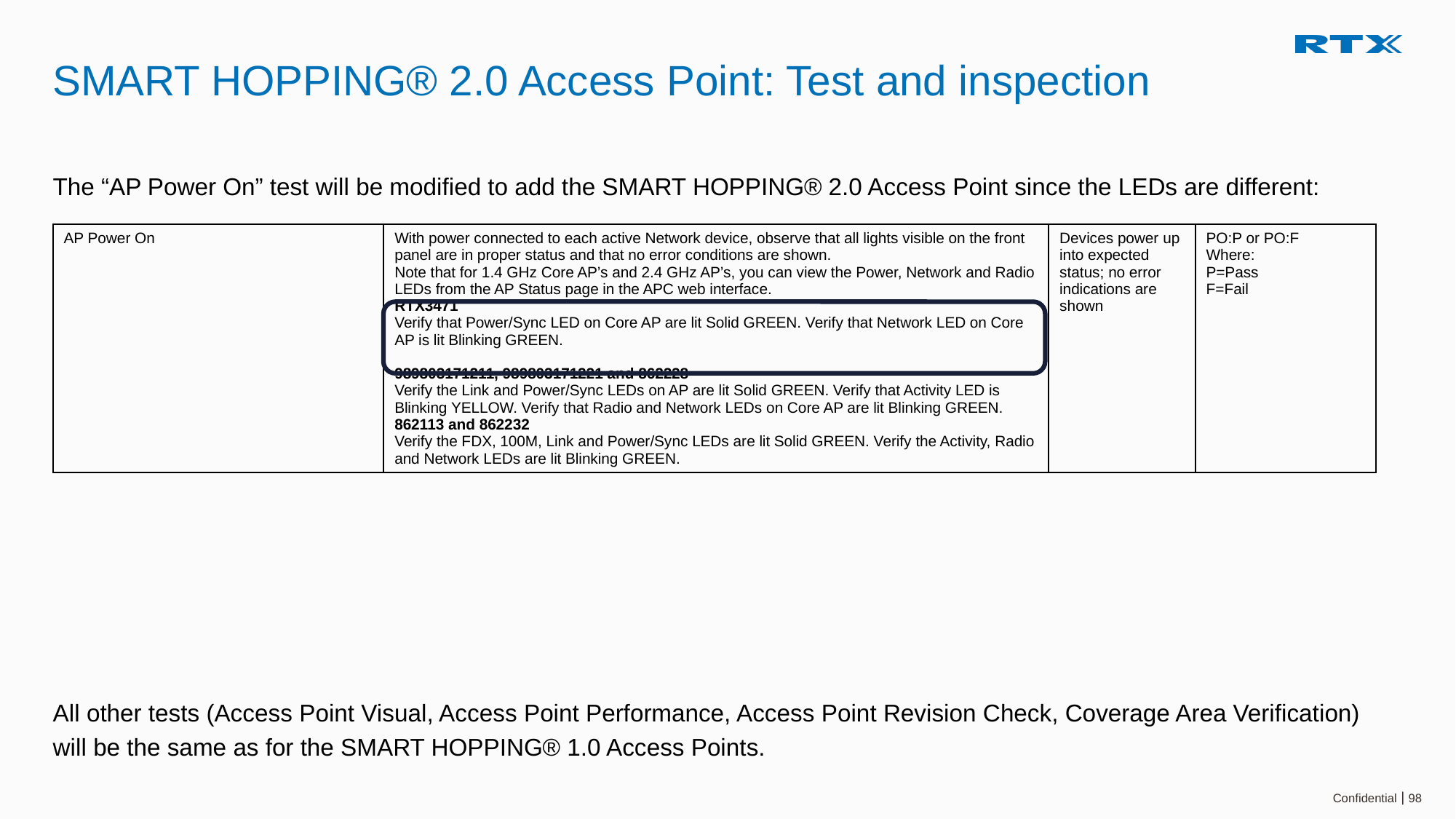

# SMART HOPPING® 2.0 Access Point: Test and inspection
The “AP Power On” test will be modified to add the SMART HOPPING® 2.0 Access Point since the LEDs are different:

All other tests (Access Point Visual, Access Point Performance, Access Point Revision Check, Coverage Area Verification) will be the same as for the SMART HOPPING® 1.0 Access Points.
| AP Power On | With power connected to each active Network device, observe that all lights visible on the front panel are in proper status and that no error conditions are shown. Note that for 1.4 GHz Core AP’s and 2.4 GHz AP’s, you can view the Power, Network and Radio LEDs from the AP Status page in the APC web interface. RTX3471 Verify that Power/Sync LED on Core AP are lit Solid GREEN. Verify that Network LED on Core AP is lit Blinking GREEN. 989803171211, 989803171221 and 862228 Verify the Link and Power/Sync LEDs on AP are lit Solid GREEN. Verify that Activity LED is Blinking YELLOW. Verify that Radio and Network LEDs on Core AP are lit Blinking GREEN. 862113 and 862232 Verify the FDX, 100M, Link and Power/Sync LEDs are lit Solid GREEN. Verify the Activity, Radio and Network LEDs are lit Blinking GREEN. | Devices power up into expected status; no error indications are shown | PO:P or PO:F Where: P=Pass F=Fail |
| --- | --- | --- | --- |

98
Confidential